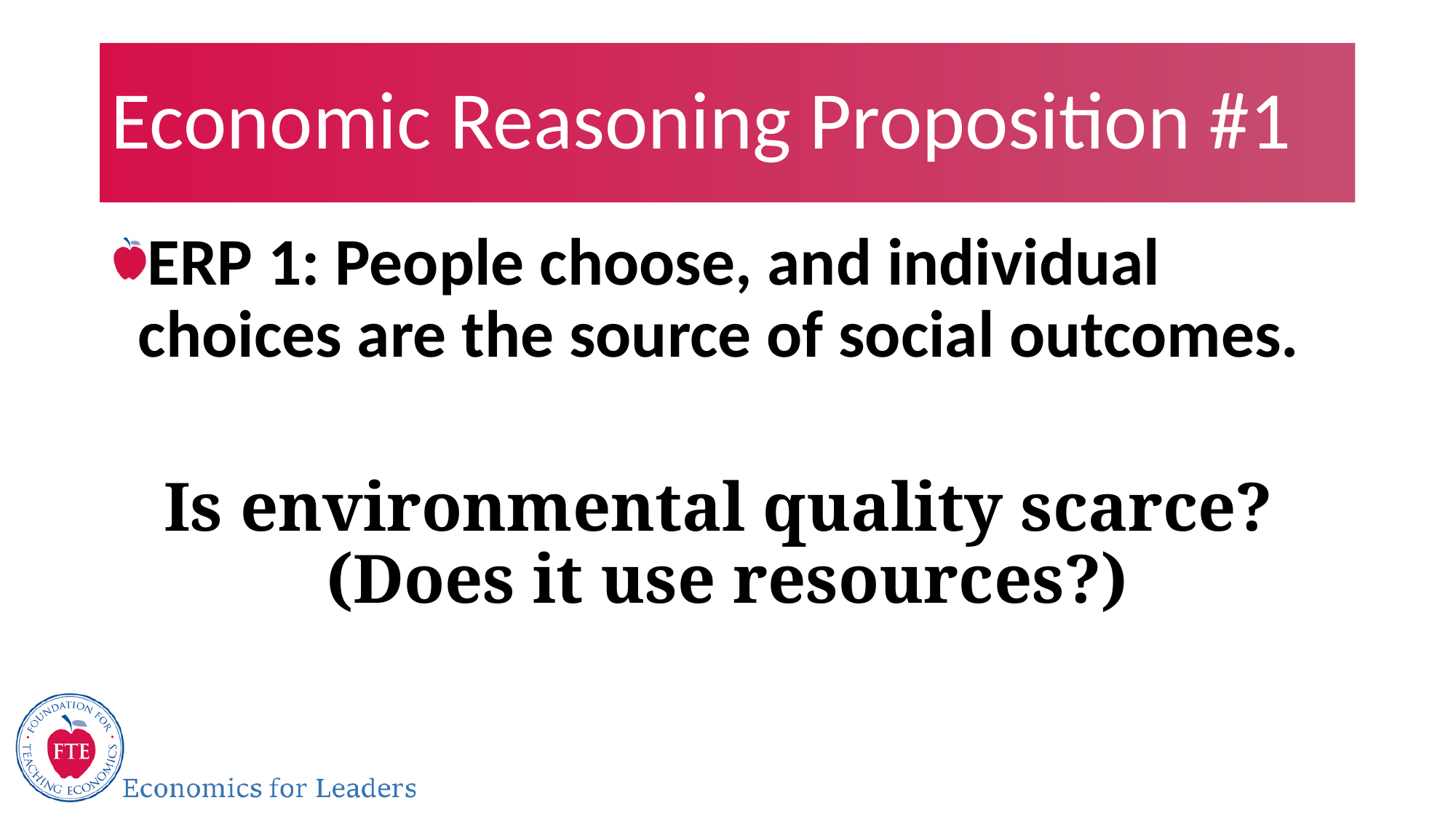

# Economic Reasoning Proposition #1
ERP 1: People choose, and individual choices are the source of social outcomes.

Is environmental quality scarce?  (Does it use resources?)